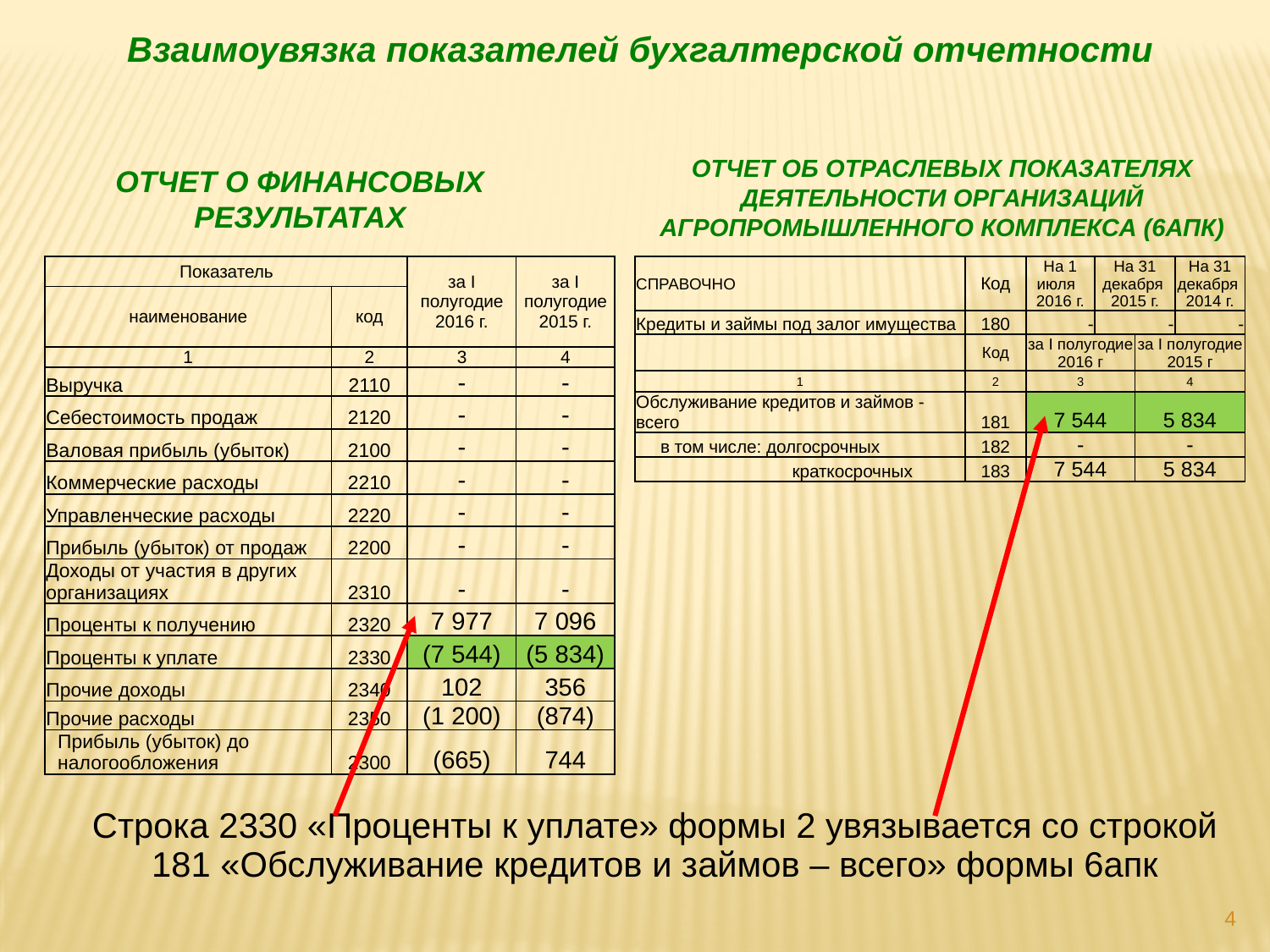

Взаимоувязка показателей бухгалтерской отчетности
ОТЧЕТ ОБ ОТРАСЛЕВЫХ ПОКАЗАТЕЛЯХ ДЕЯТЕЛЬНОСТИ ОРГАНИЗАЦИЙ АГРОПРОМЫШЛЕННОГО КОМПЛЕКСА (6АПК)
ОТЧЕТ О ФИНАНСОВЫХ РЕЗУЛЬТАТАХ
| Показатель |  | за I полугодие 2016 г. | за I полугодие 2015 г. |
| --- | --- | --- | --- |
| наименование | код |  |  |
| 1 | 2 | 3 | 4 |
| Выручка | 2110 | - | - |
| Себестоимость продаж | 2120 | - | - |
| Валовая прибыль (убыток) | 2100 | - | - |
| Коммерческие расходы | 2210 | - | - |
| Управленческие расходы | 2220 | - | - |
| Прибыль (убыток) от продаж | 2200 | - | - |
| Доходы от участия в других организациях | 2310 | - | - |
| Проценты к получению | 2320 | 7 977 | 7 096 |
| Проценты к уплате | 2330 | (7 544) | (5 834) |
| Прочие доходы | 2340 | 102 | 356 |
| Прочие расходы | 2350 | (1 200) | (874) |
| Прибыль (убыток) до налогообложения | 2300 | (665) | 744 |
| СПРАВОЧНО | Код | На 1 июля 2016 г. | На 31 декабря 2015 г. |  | На 31 декабря 2014 г. |
| --- | --- | --- | --- | --- | --- |
| Кредиты и займы под залог имущества | 180 | - | - |  | - |
|  | Код | за I полугодие 2016 г |  | за I полугодие 2015 г |  |
| 1 | 2 | 3 |  | 4 |  |
| Обслуживание кредитов и займов - всего | 181 | 7 544 |  | 5 834 |  |
| в том числе: долгосрочных | 182 | - |  | - |  |
| краткосрочных | 183 | 7 544 |  | 5 834 |  |
| Строка 2330 «Проценты к уплате» формы 2 увязывается со строкой 181 «Обслуживание кредитов и займов – всего» формы 6апк |
| --- |
4